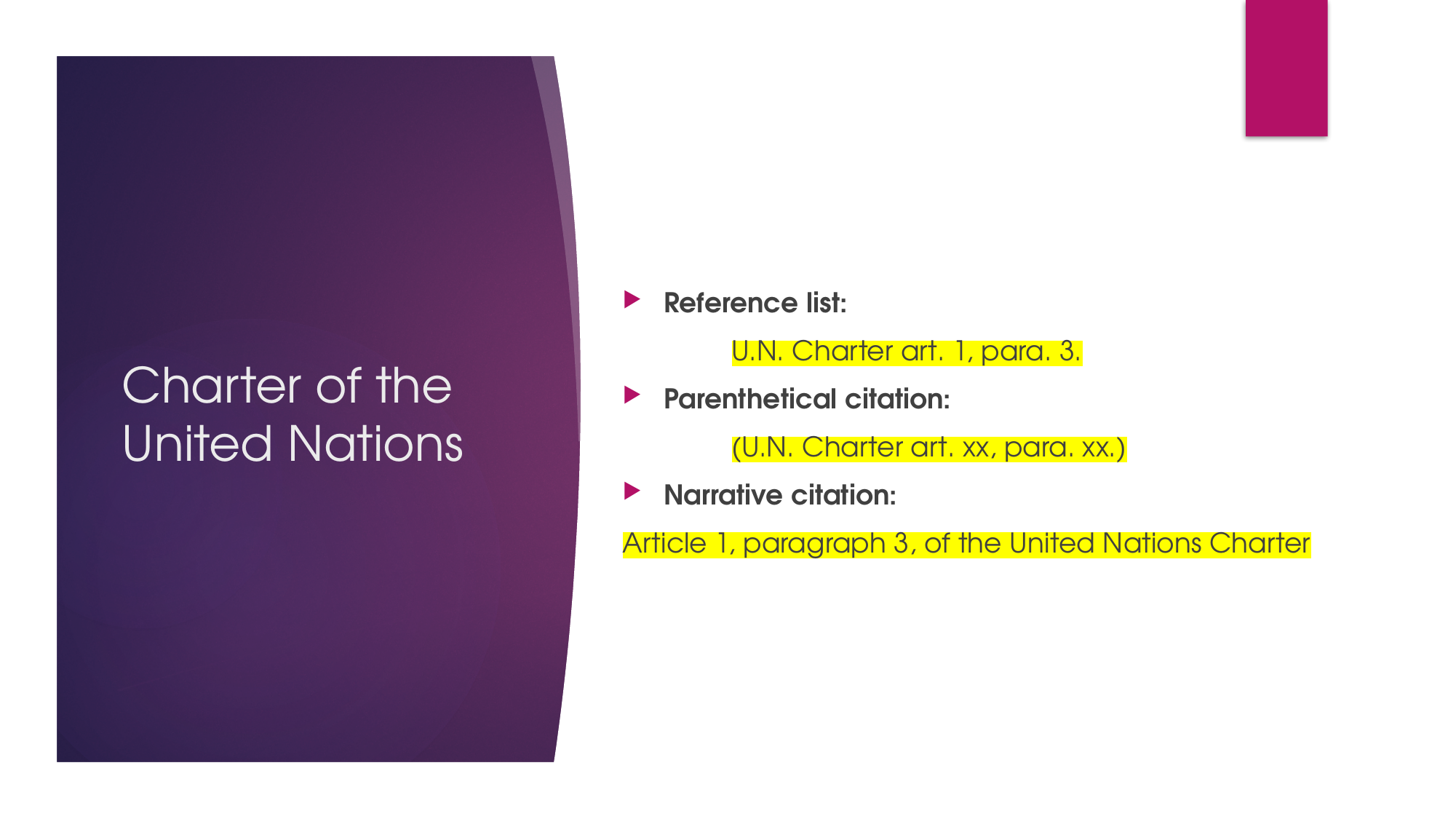

Reference list:
	U.N. Charter art. 1, para. 3.
Parenthetical citation:
	(U.N. Charter art. xx, para. xx.)
Narrative citation:
Article 1, paragraph 3, of the United Nations Charter

# Charter of the United Nations